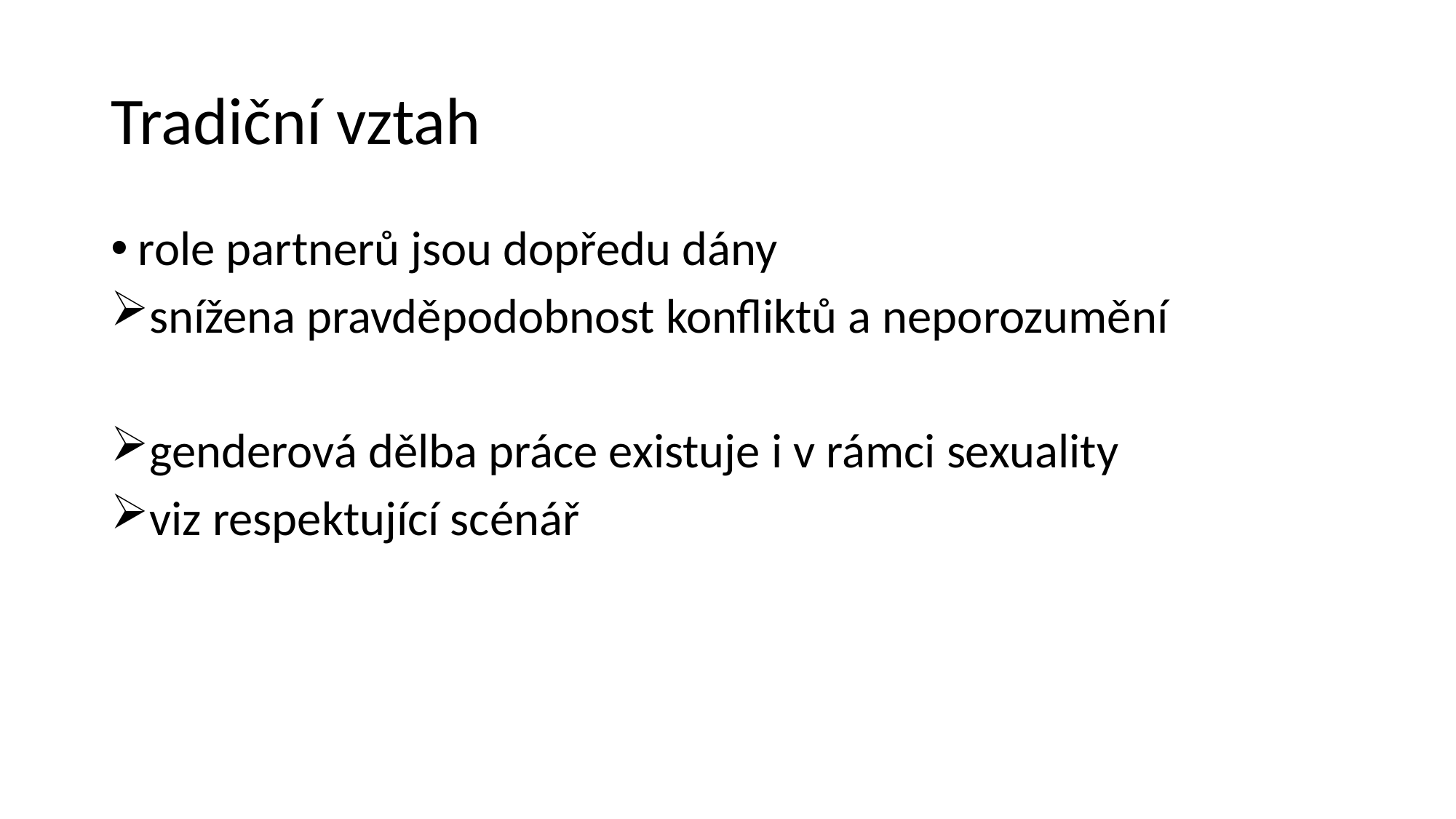

# Tradiční vztah
role partnerů jsou dopředu dány
snížena pravděpodobnost konfliktů a neporozumění

genderová dělba práce existuje i v rámci sexuality
viz respektující scénář